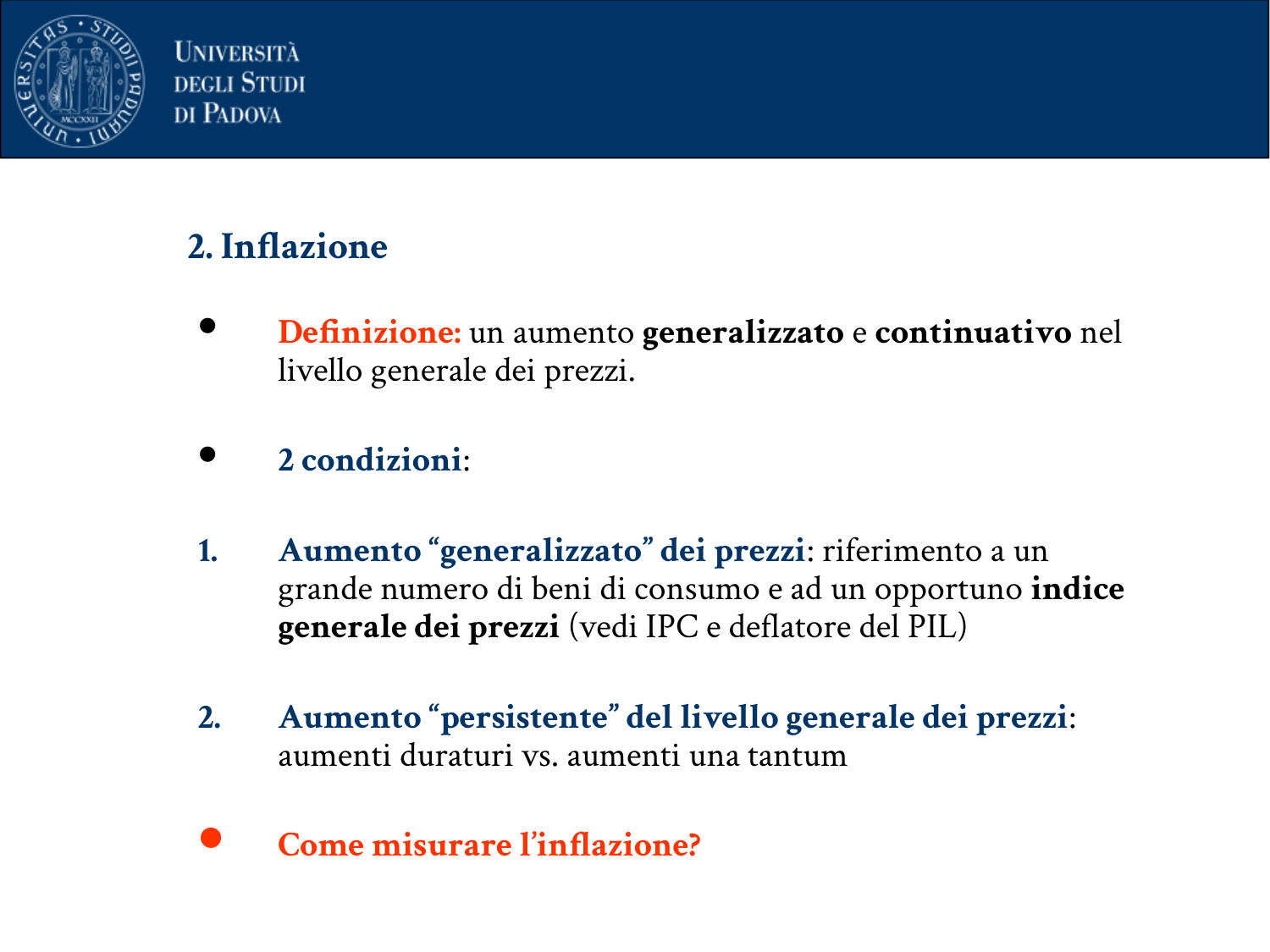

# 2. Inflazione
Definizione: un aumento generalizzato e continuativo nel livello generale dei prezzi.

2 condizioni:

Aumento “generalizzato” dei prezzi: riferimento a un grande numero di beni di consumo e ad un opportuno indice generale dei prezzi (vedi IPC e deflatore del PIL)

Aumento “persistente” del livello generale dei prezzi: aumenti duraturi vs. aumenti una tantum

Come misurare l’inflazione?

24